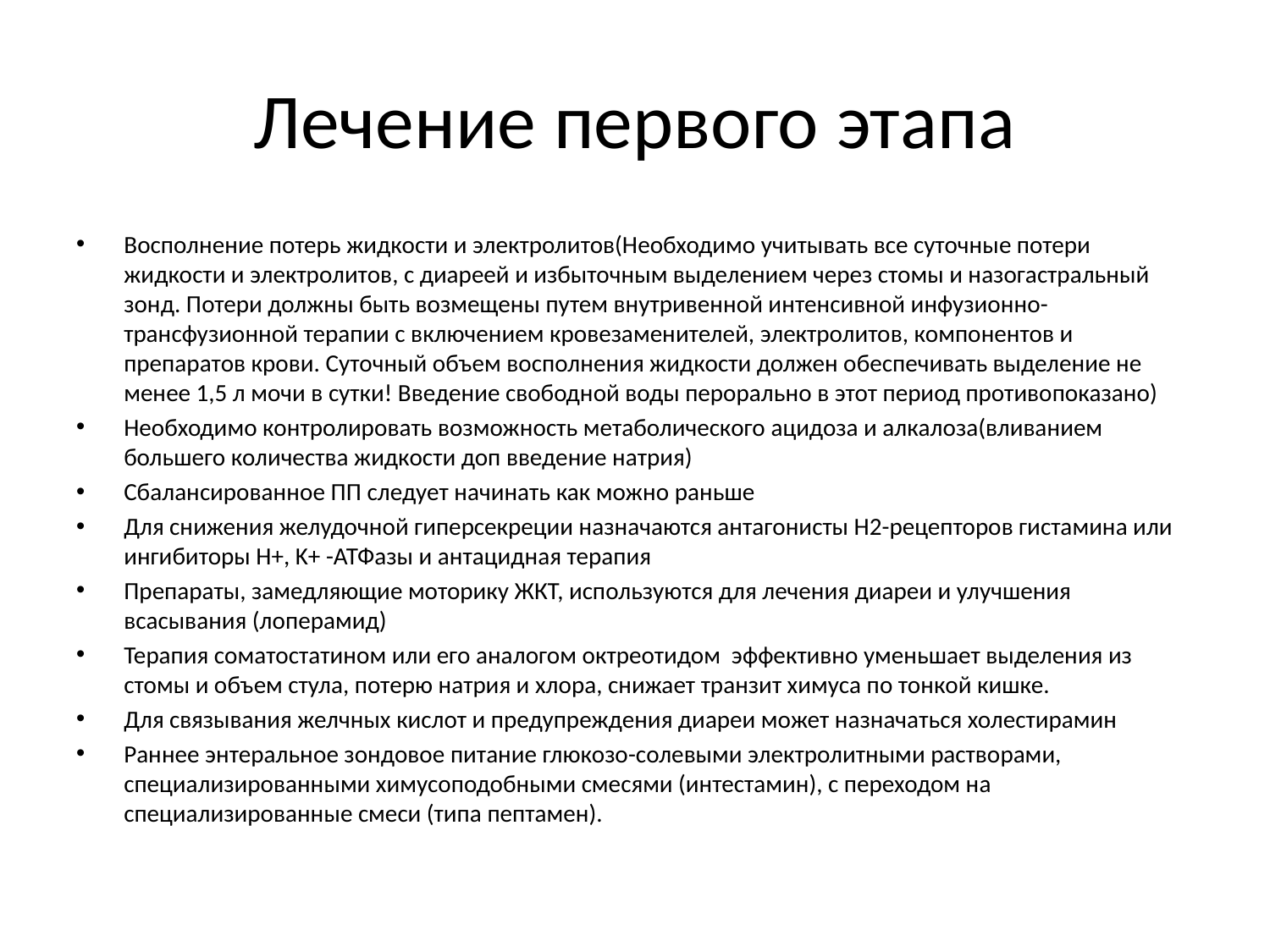

# Лечение первого этапа
Восполнение потерь жидкости и электролитов(Необходимо учитывать все суточные потери жидкости и электролитов, с диареей и избыточным выделением через стомы и назогастральный зонд. Потери должны быть возмещены путем внутривенной интенсивной инфузионно-трансфузионной терапии с включением кровезаменителей, электролитов, компонентов и препаратов крови. Суточный объем восполнения жидкости должен обеспечивать выделение не менее 1,5 л мочи в сутки! Введение свободной воды перорально в этот период противопоказано)
Необходимо контролировать возможность метаболического ацидоза и алкалоза(вливанием большего количества жидкости доп введение натрия)
Сбалансированное ПП следует начинать как можно раньше
Для снижения желудочной гиперсекреции назначаются антагонисты Н2-рецепторов гистамина или ингибиторы H+, K+ -АТФазы и антацидная терапия
Препараты, замедляющие моторику ЖКТ, используются для лечения диареи и улучшения всасывания (лоперамид)
Терапия соматостатином или его аналогом октреотидом  эффективно уменьшает выделения из стомы и объем стула, потерю натрия и хлора, снижает транзит химуса по тонкой кишке.
Для связывания желчных кислот и предупреждения диареи может назначаться холестирамин
Раннее энтеральное зондовое питание глюкозо-солевыми электролитными растворами, специализированными химусоподобными смесями (интестамин), с переходом на специализированные смеси (типа пептамен).